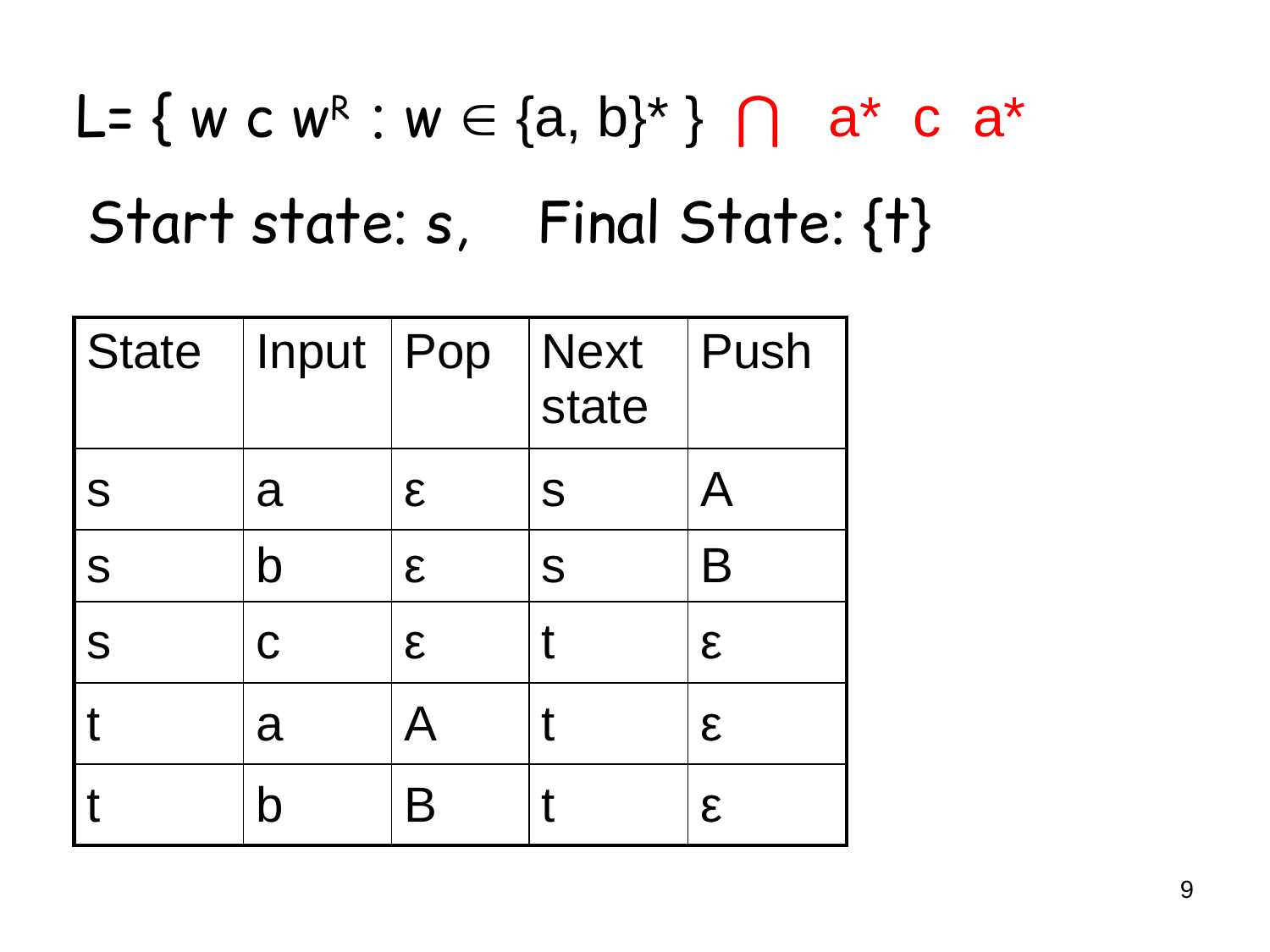

L= { w c wR  : w ∈ {a, b}* }  ⋂   a*  c  a*

Start state: s,    Final State: {t}
| State | Input | Pop | Next state | Push |
| --- | --- | --- | --- | --- |
| s | a | ε | s | A |
| s | b | ε | s | B |
| s | c | ε | t | ε |
| t | a | A | t | ε |
| t | b | B | t | ε |
9